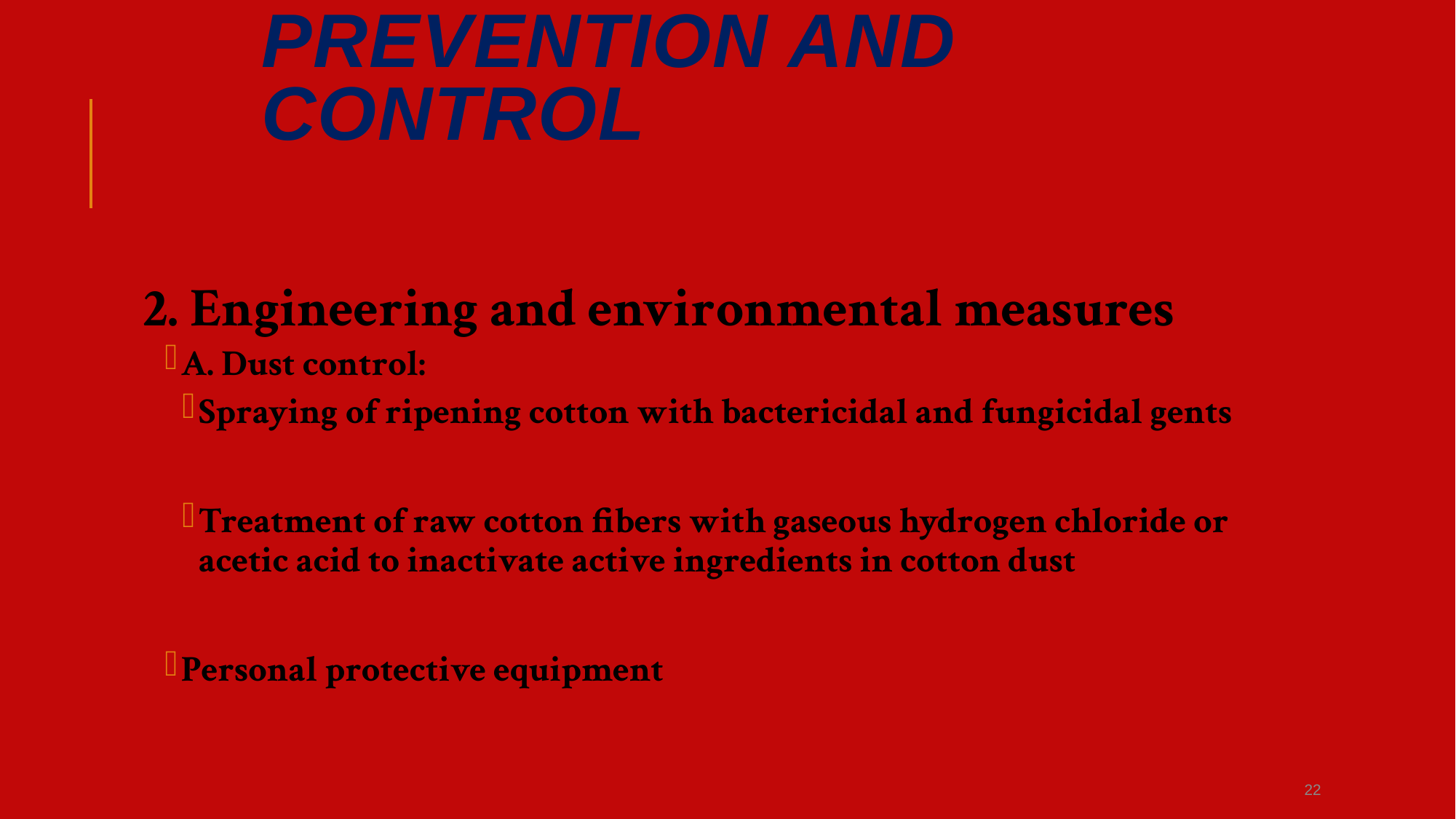

# Prevention and control
2. Engineering and environmental measures
A. Dust control:
Spraying of ripening cotton with bactericidal and fungicidal gents

Treatment of raw cotton fibers with gaseous hydrogen chloride or acetic acid to inactivate active ingredients in cotton dust

Personal protective equipment
22